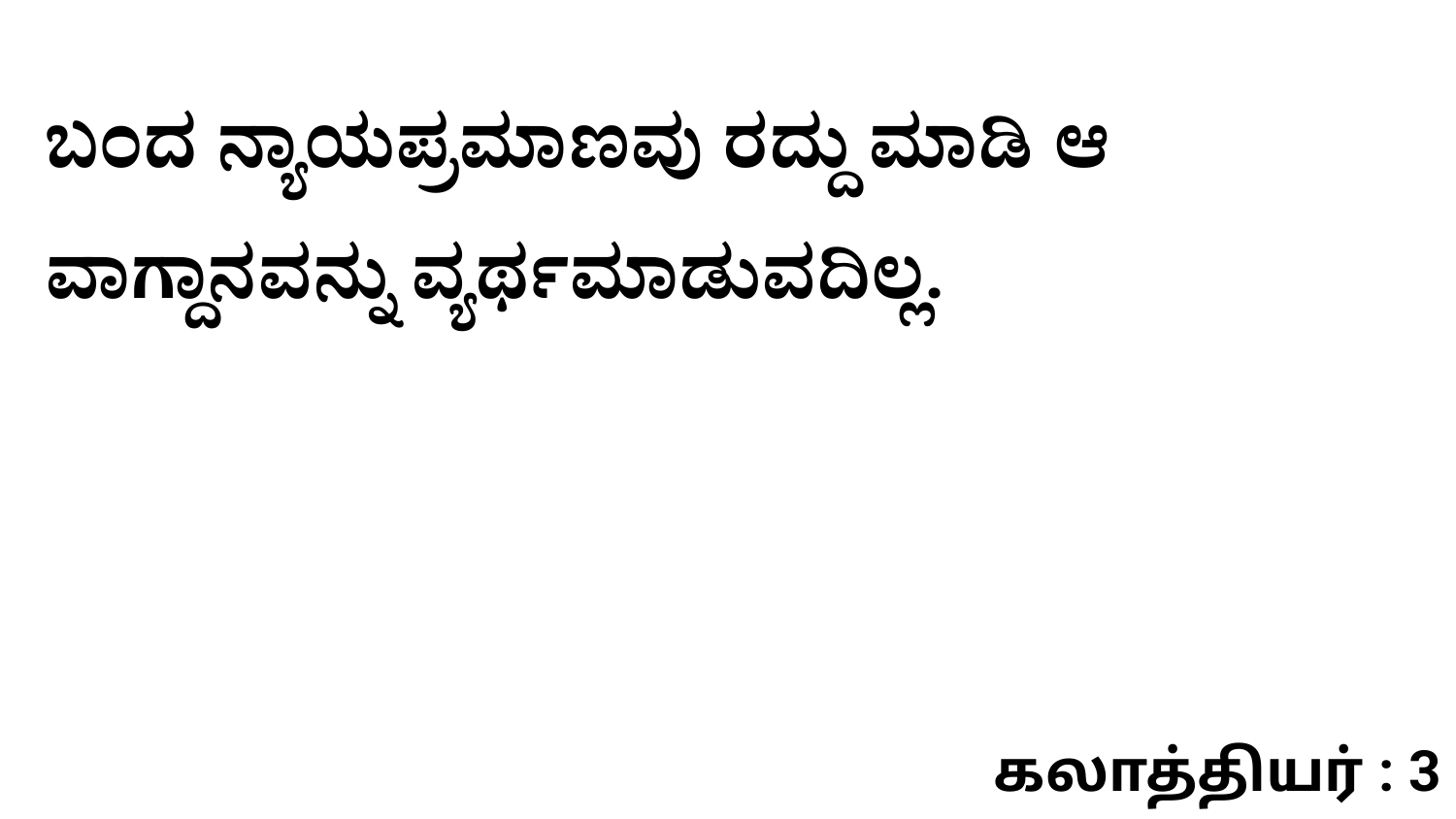

ಬಂದ ನ್ಯಾಯಪ್ರಮಾಣವು ರದ್ದು ಮಾಡಿ ಆ ವಾಗ್ದಾನವನ್ನು ವ್ಯರ್ಥಮಾಡುವದಿಲ್ಲ.
கலாத்தியர் : 3